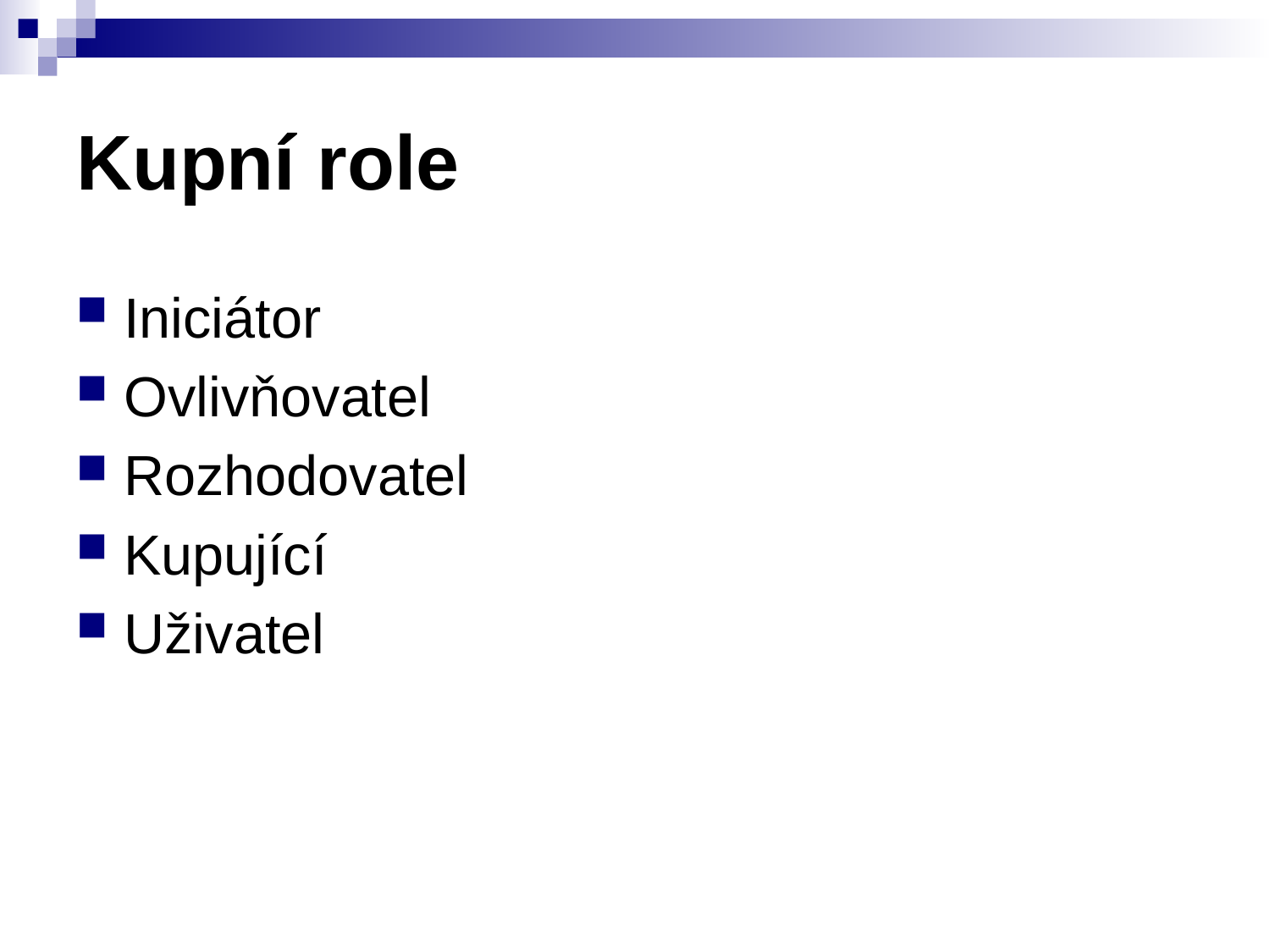

# Kupní role
Iniciátor
Ovlivňovatel
Rozhodovatel
Kupující
Uživatel